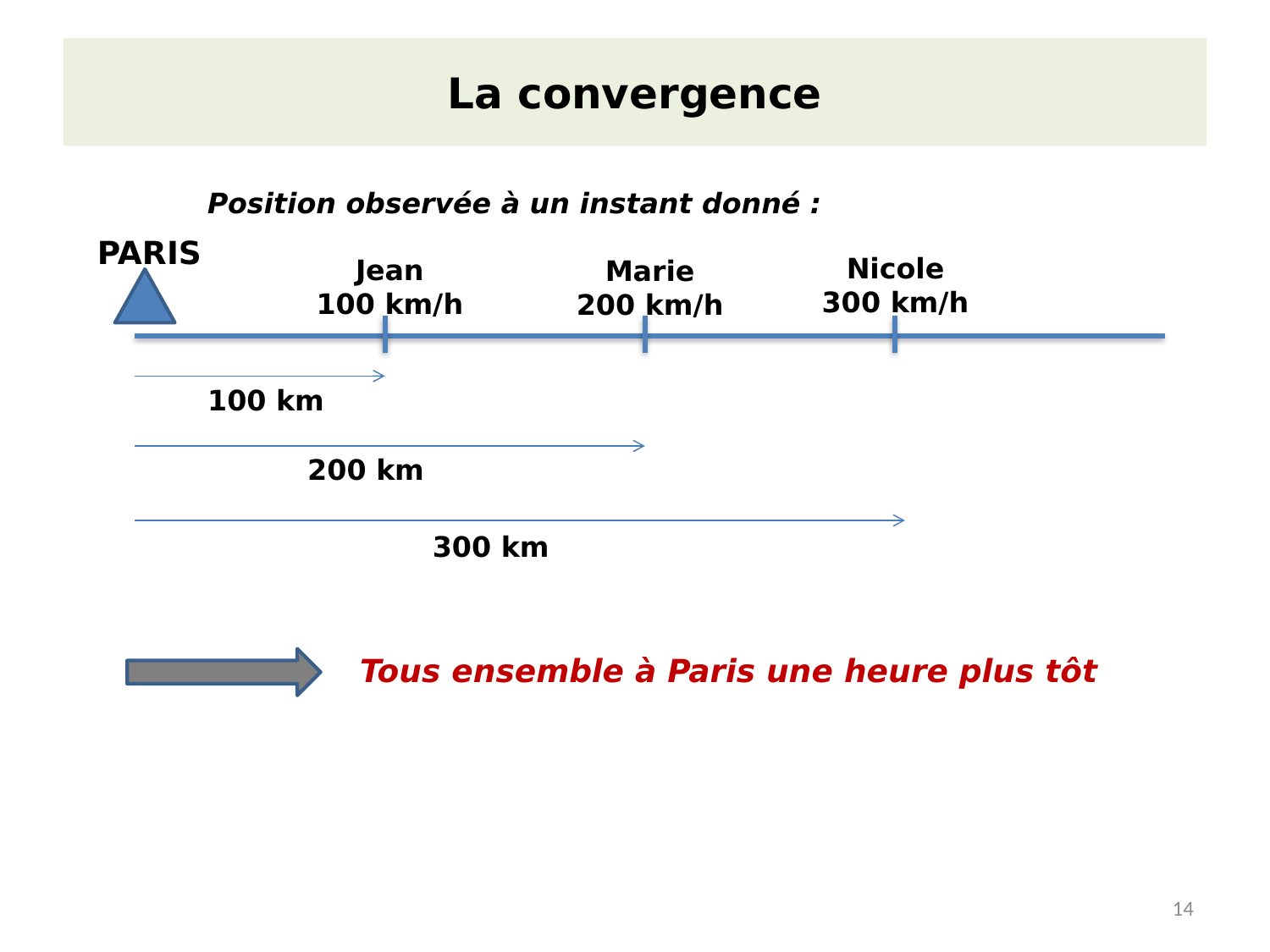

# La convergence
Position observée à un instant donné :
PARIS
Nicole
300 km/h
Jean
100 km/h
Marie
200 km/h

100 km
200 km
300 km
Tous ensemble à Paris une heure plus tôt

14